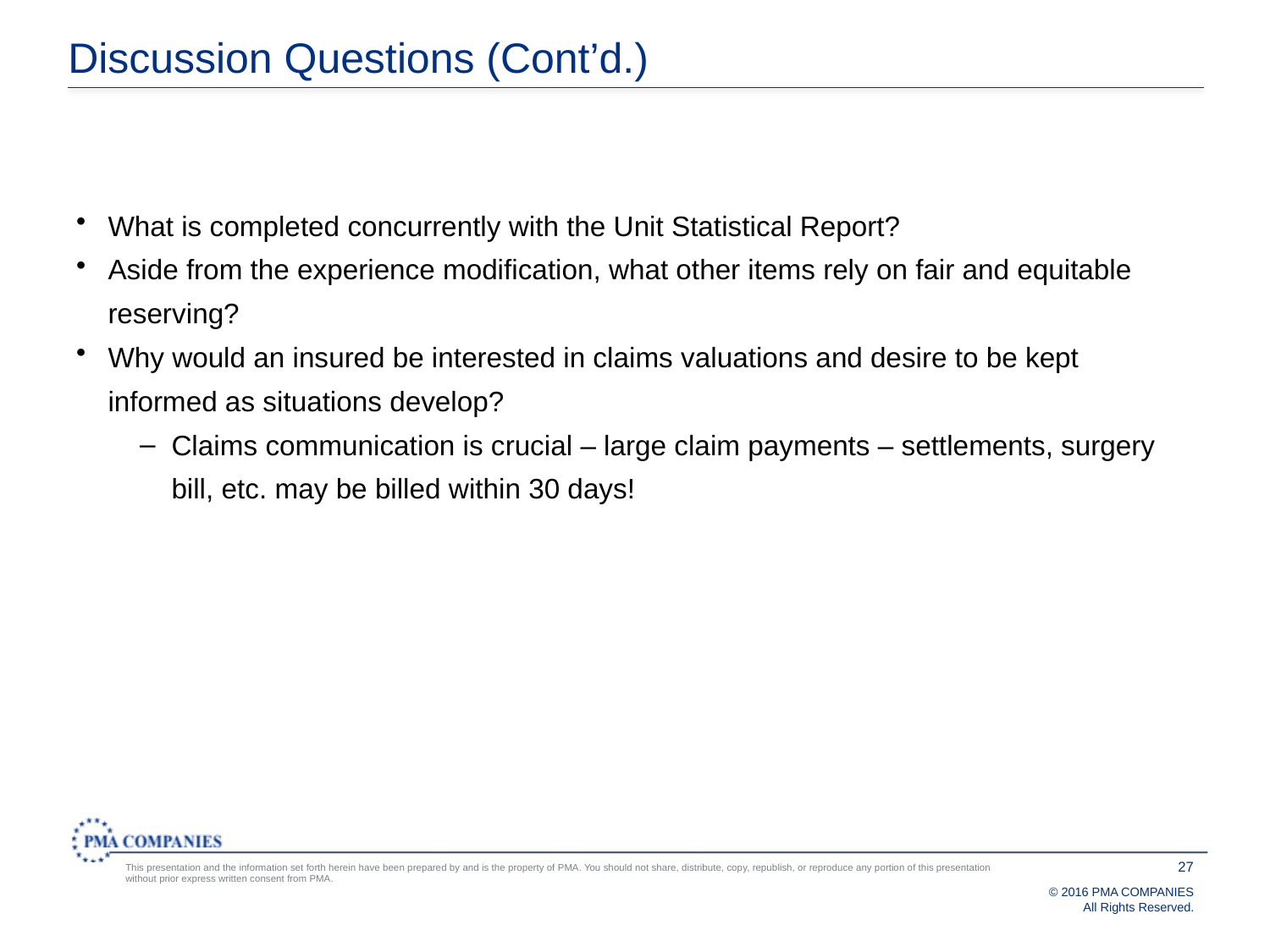

# Discussion Questions (Cont’d.)
What is completed concurrently with the Unit Statistical Report?
Aside from the experience modification, what other items rely on fair and equitable reserving?
Why would an insured be interested in claims valuations and desire to be kept informed as situations develop?
Claims communication is crucial – large claim payments ‒ settlements, surgery bill, etc. may be billed within 30 days!
27